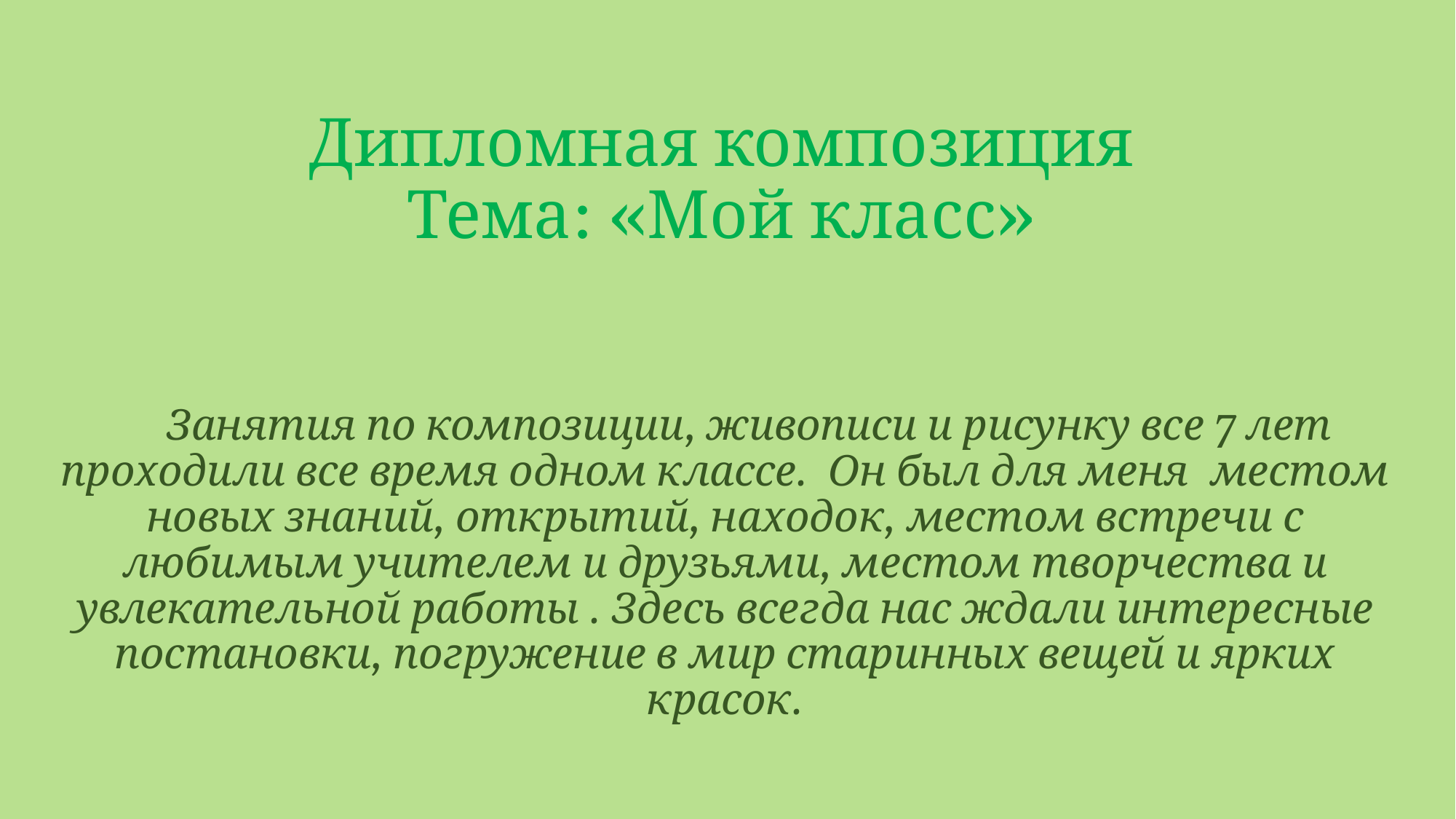

# Дипломная композиция Тема: «Мой класс»

     Занятия по композиции, живописи и рисунку все 7 лет проходили все время одном классе.  Он был для меня  местом новых знаний, открытий, находок, местом встречи с любимым учителем и друзьями, местом творчества и увлекательной работы . Здесь всегда нас ждали интересные постановки, погружение в мир старинных вещей и ярких красок.